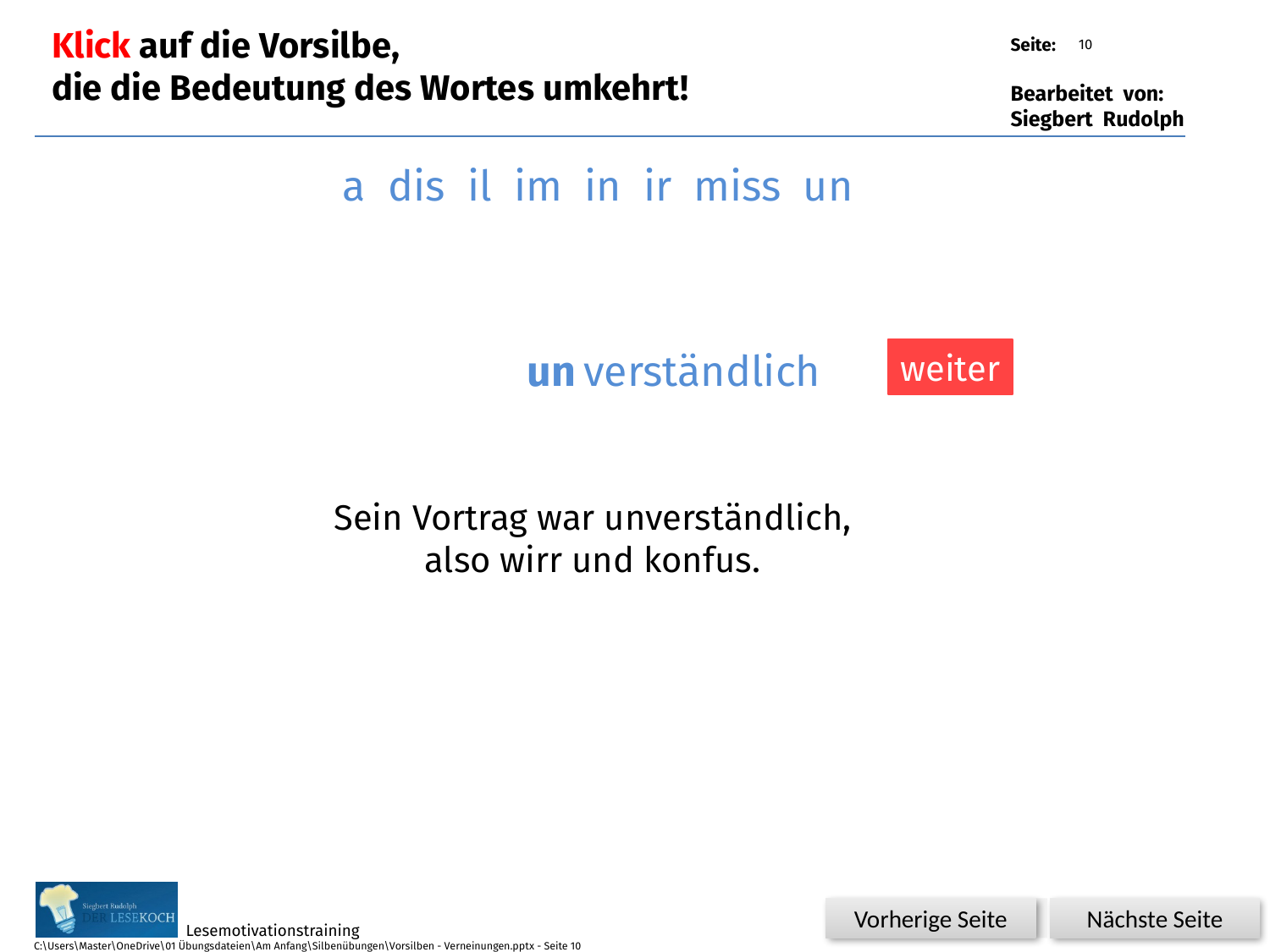

Klick auf die Vorsilbe,
die die Bedeutung des Wortes umkehrt!
10
a  dis  il  im  in  ir  miss  un

un
verständlich
weiter
Sein Vortrag war unverständlich,
also wirr und konfus.
Glück

Nächste Seite
Vorherige Seite

C:\Users\Master\OneDrive\01 Übungsdateien\Am Anfang\Silbenübungen\Vorsilben - Verneinungen.pptx - Seite 10